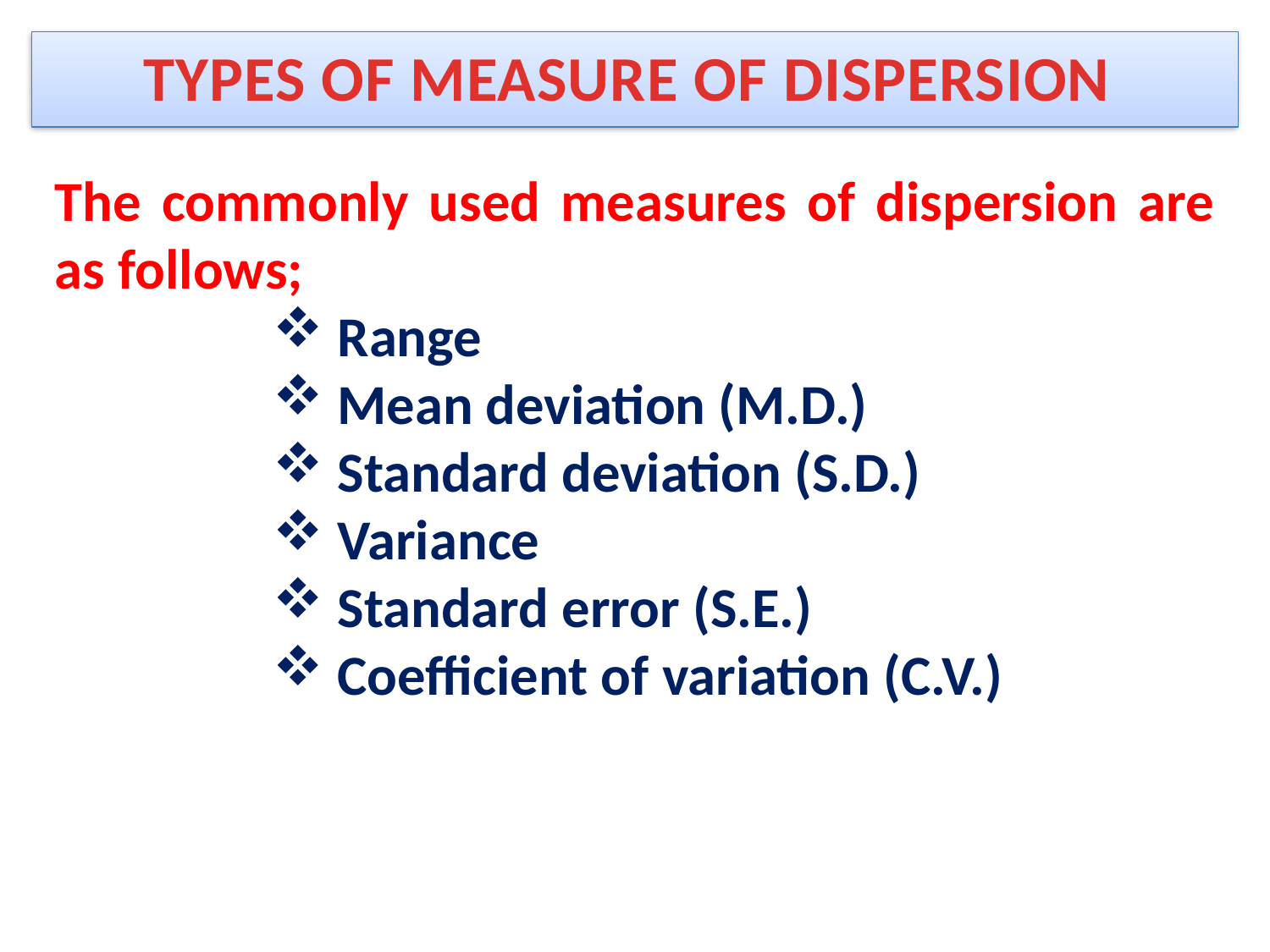

TYPES OF Measure of dispersion
The commonly used measures of dispersion are as follows;
 Range
 Mean deviation (M.D.)
 Standard deviation (S.D.)
 Variance
 Standard error (S.E.)
 Coefficient of variation (C.V.)